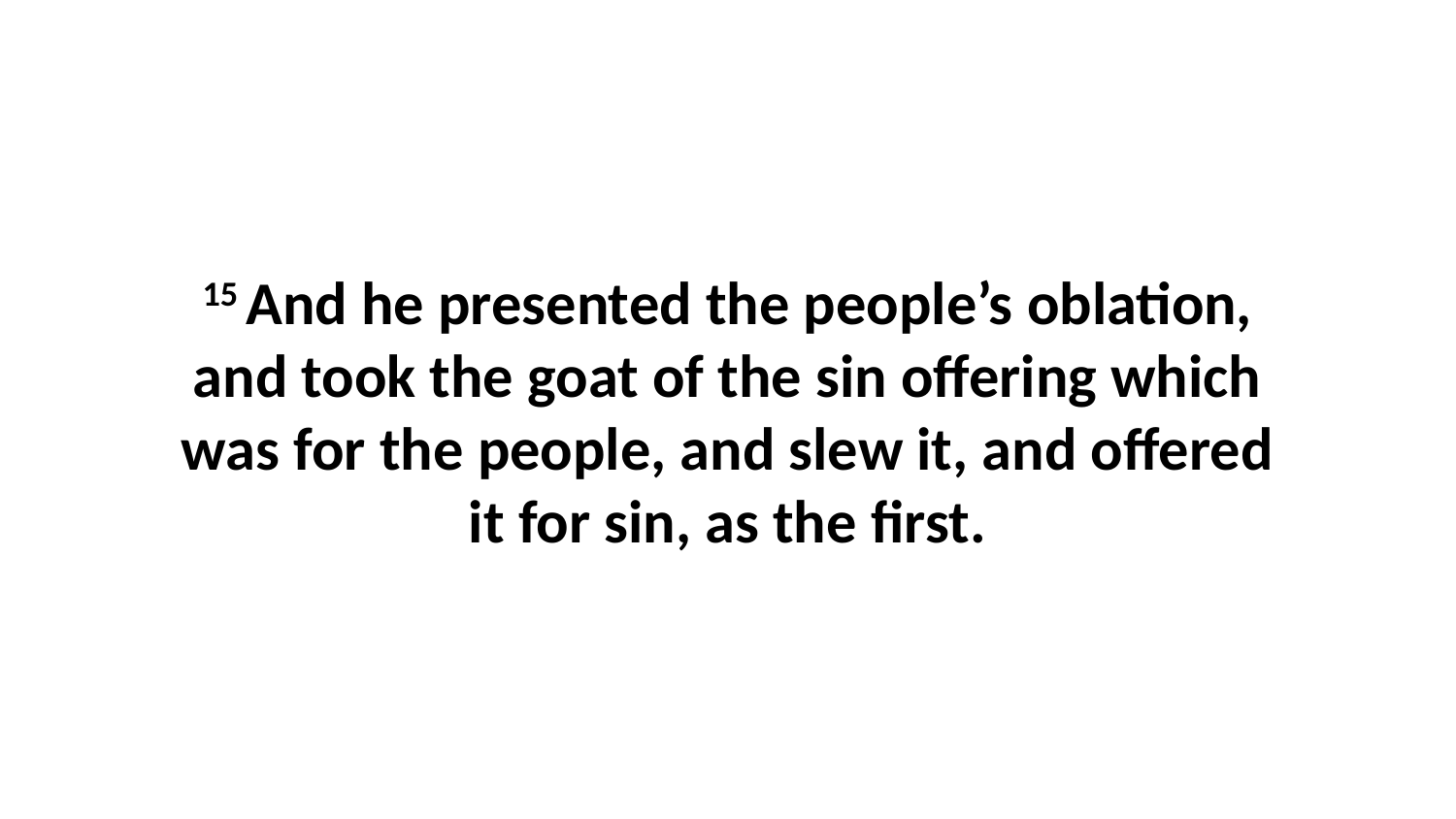

15 And he presented the people’s oblation, and took the goat of the sin offering which was for the people, and slew it, and offered it for sin, as the first.